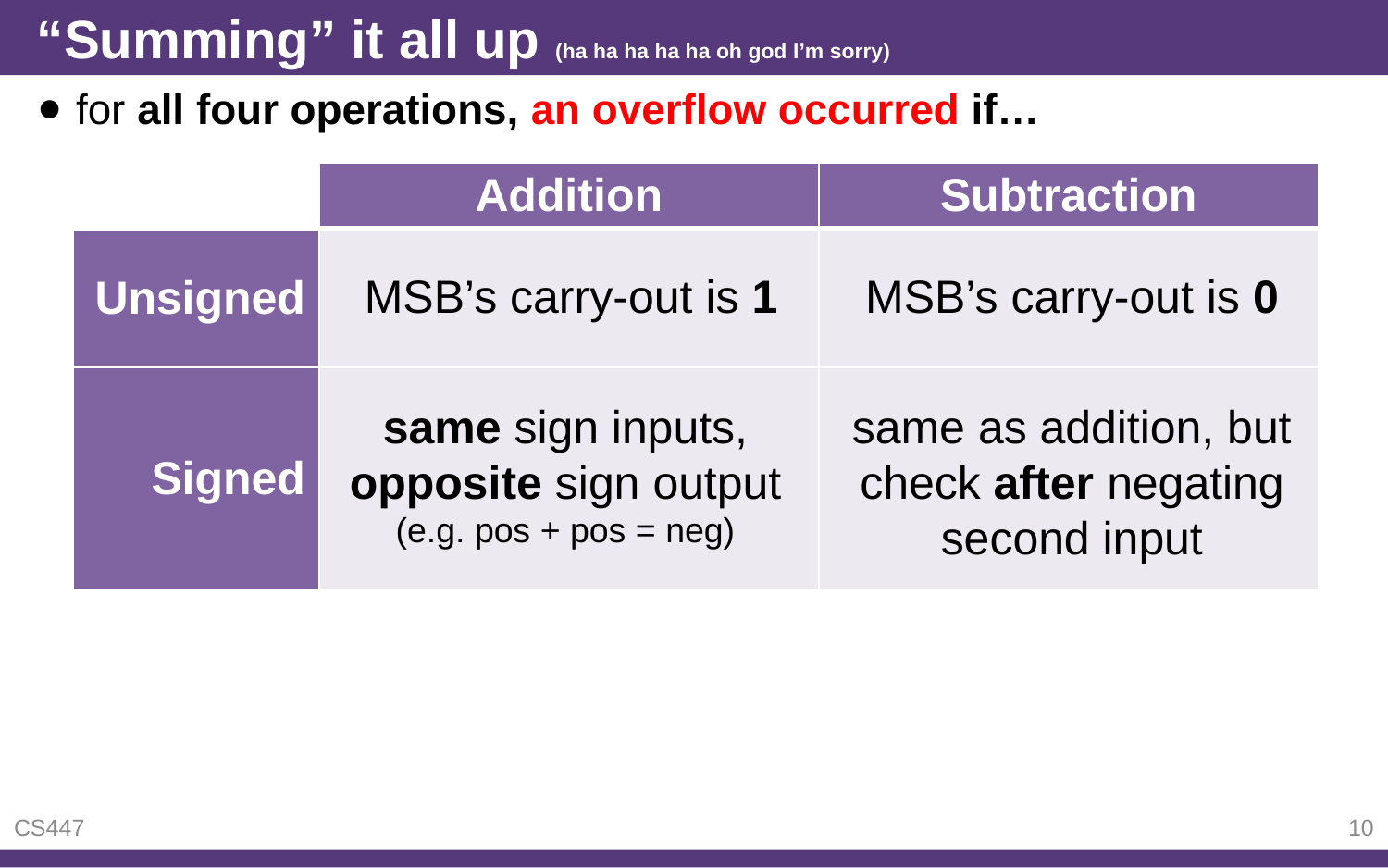

# “Summing” it all up (ha ha ha ha ha oh god I’m sorry)
for all four operations, an overflow occurred if…
|  | Addition | Subtraction |
| --- | --- | --- |
| Unsigned |  |  |
| Signed |  |  |
MSB’s carry-out is 1
MSB’s carry-out is 0
same as addition, but check after negating second input
same sign inputs, opposite sign output (e.g. pos + pos = neg)
CS447
10